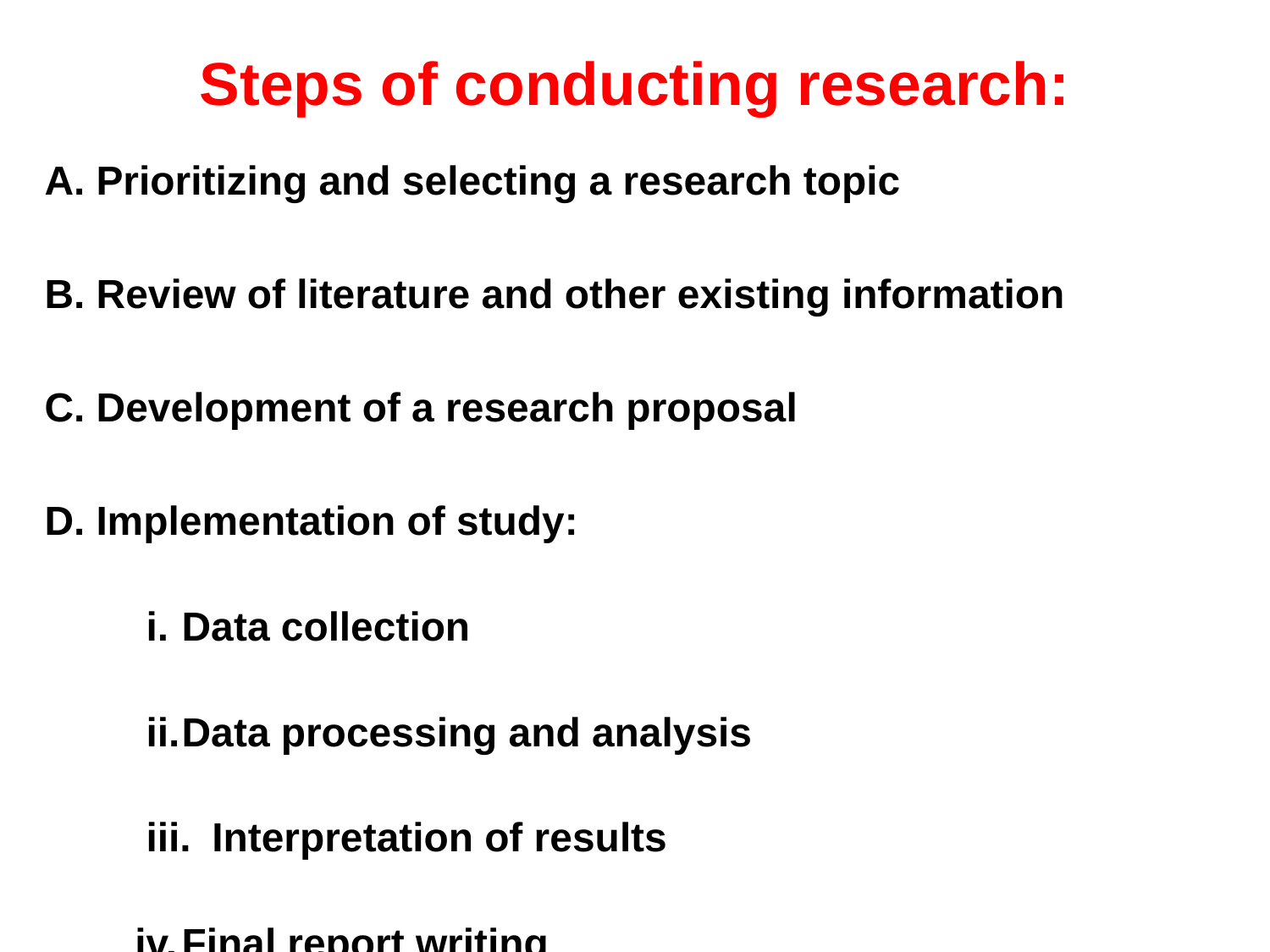

# Steps of conducting research:
A. Prioritizing and selecting a research topic

B. Review of literature and other existing information

C. Development of a research proposal

D. Implementation of study:
     i.	Data collection
     ii.	Data processing and analysis
     iii. 	Interpretation of results
    iv.	Final report writing
     v.	Presenting the results